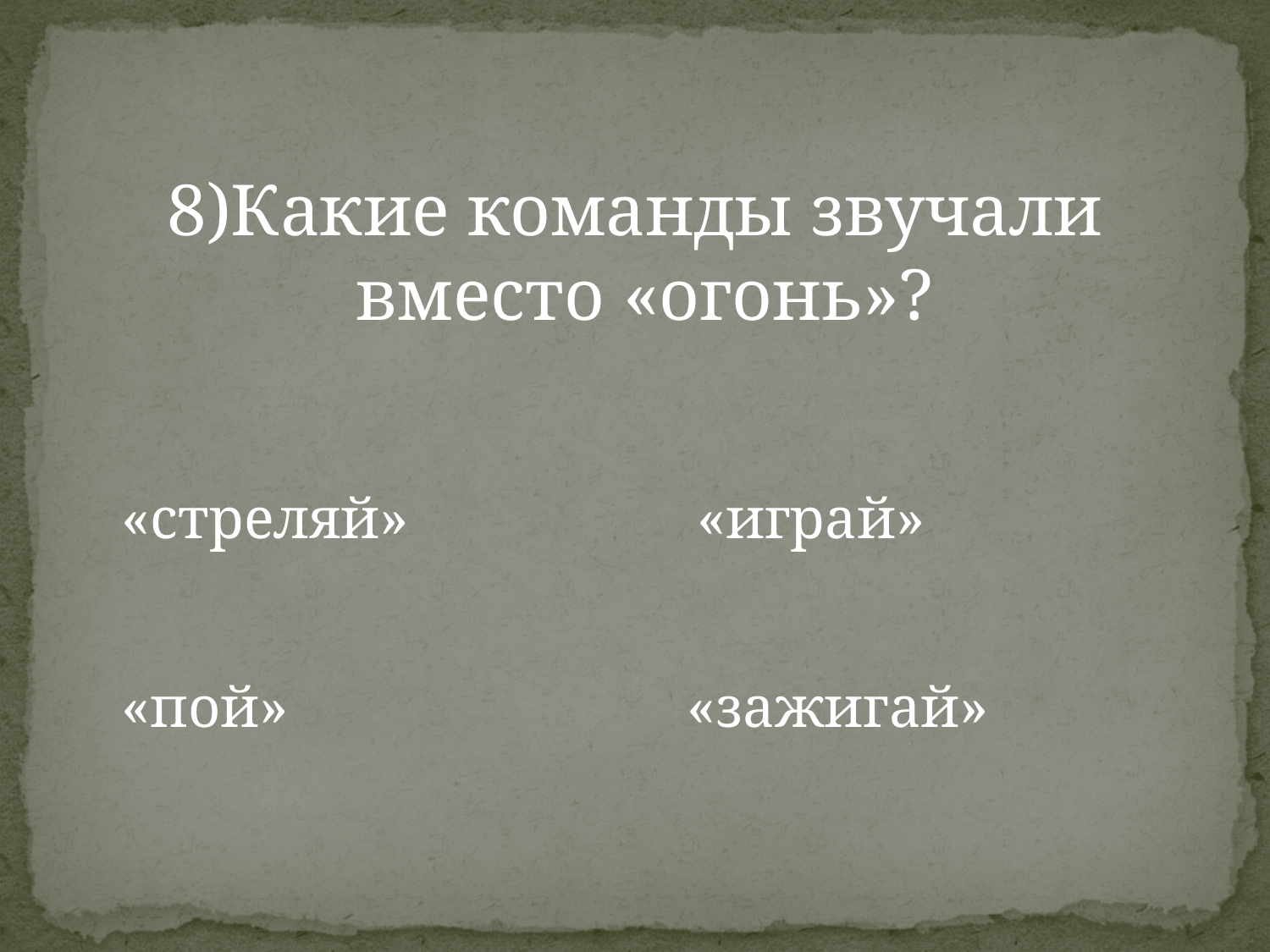

8)Какие команды звучали вместо «огонь»?
«стреляй»
«играй»
«пой»
«зажигай»